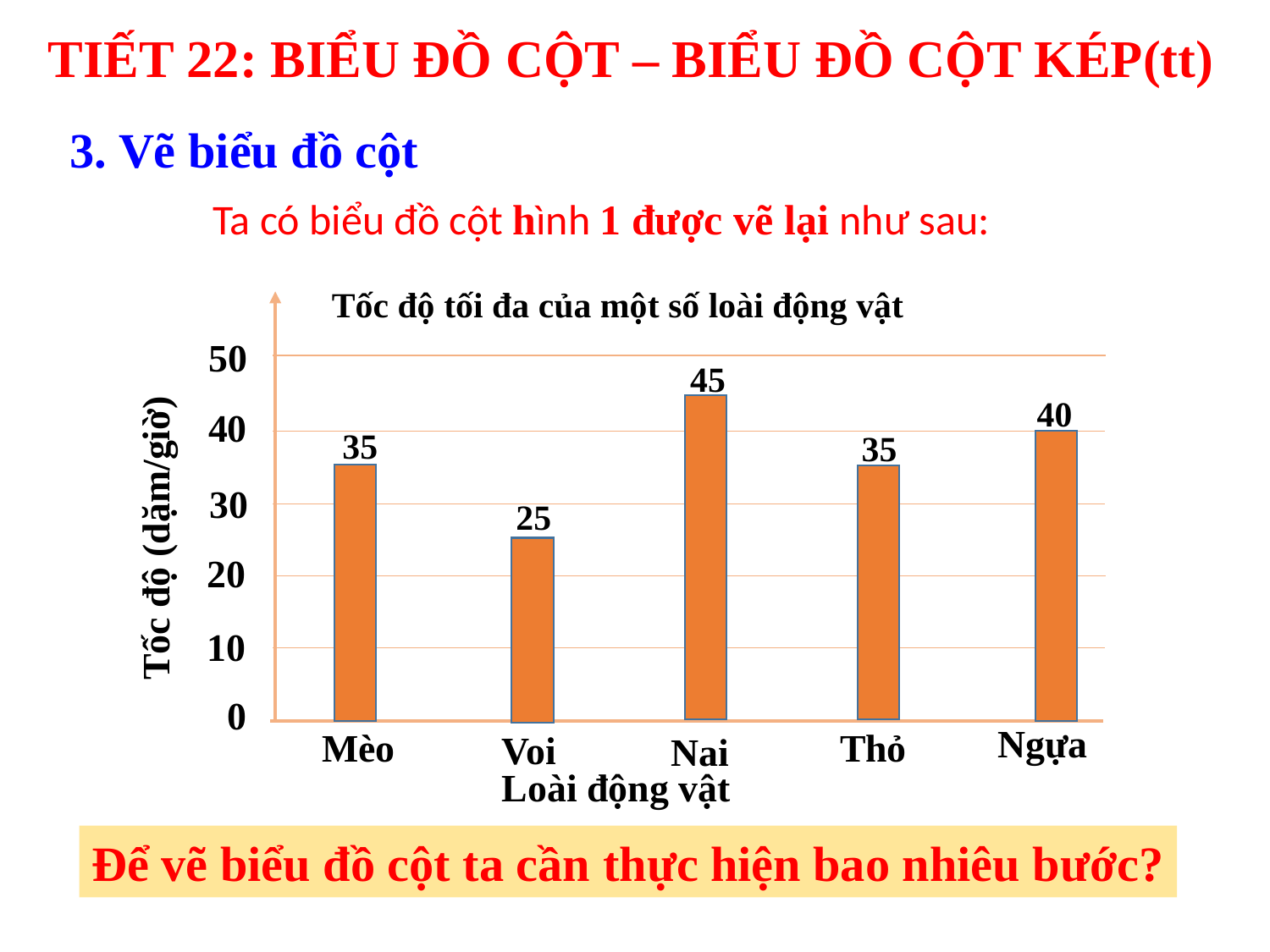

TIẾT 22: BIỂU ĐỒ CỘT – BIỂU ĐỒ CỘT KÉP(tt)
3. Vẽ biểu đồ cột
Ta có biểu đồ cột hình 1 được vẽ lại như sau:
Tốc độ tối đa của một số loài động vật
50
45
40

40
35
35

30
25
Tốc độ (dặm/giờ)

20
10
0
Ngựa
Mèo
Thỏ
 Voi
 Nai
Loài động vật
Để vẽ biểu đồ cột ta cần thực hiện bao nhiêu bước?